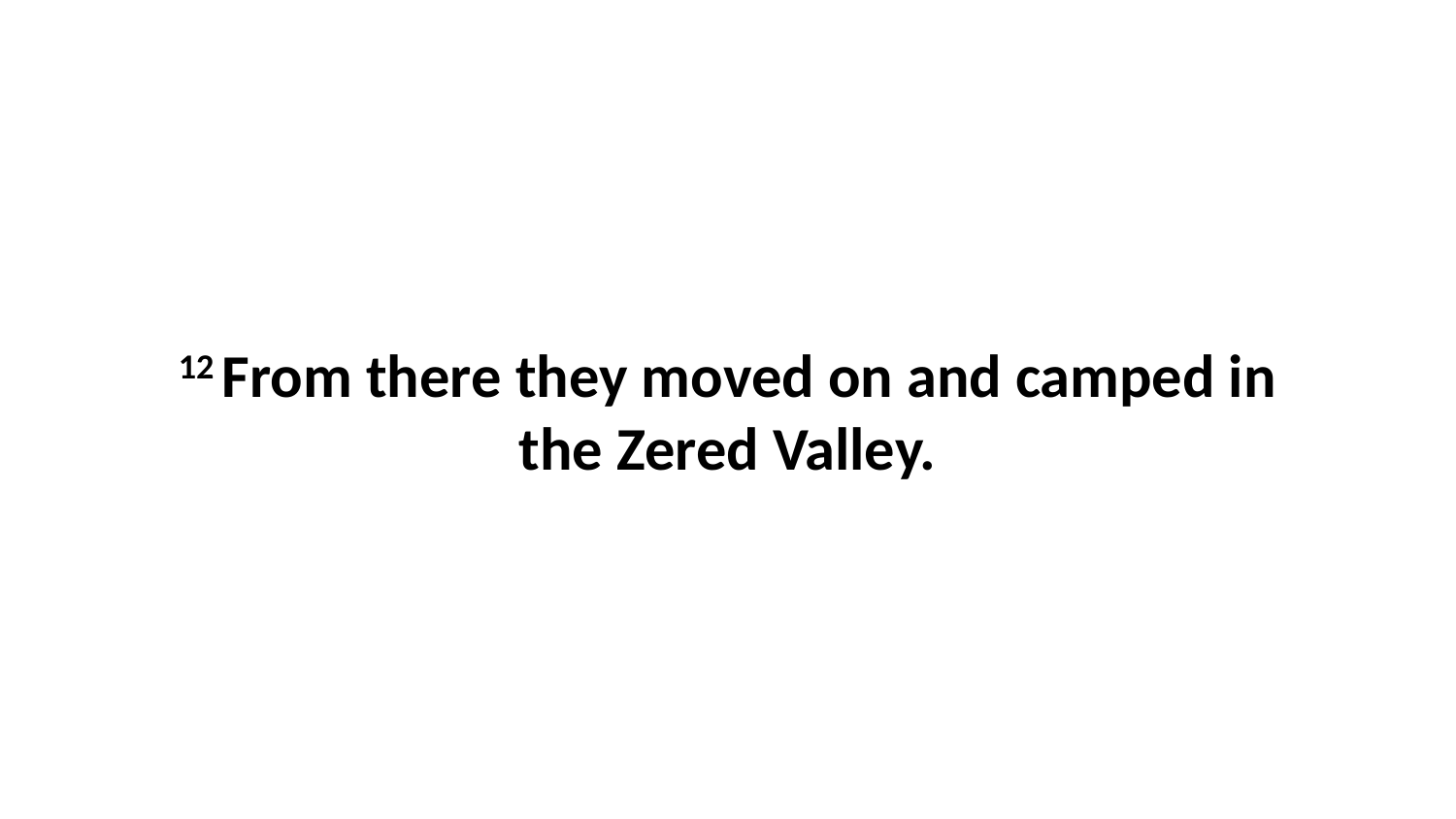

12 From there they moved on and camped in the Zered Valley.